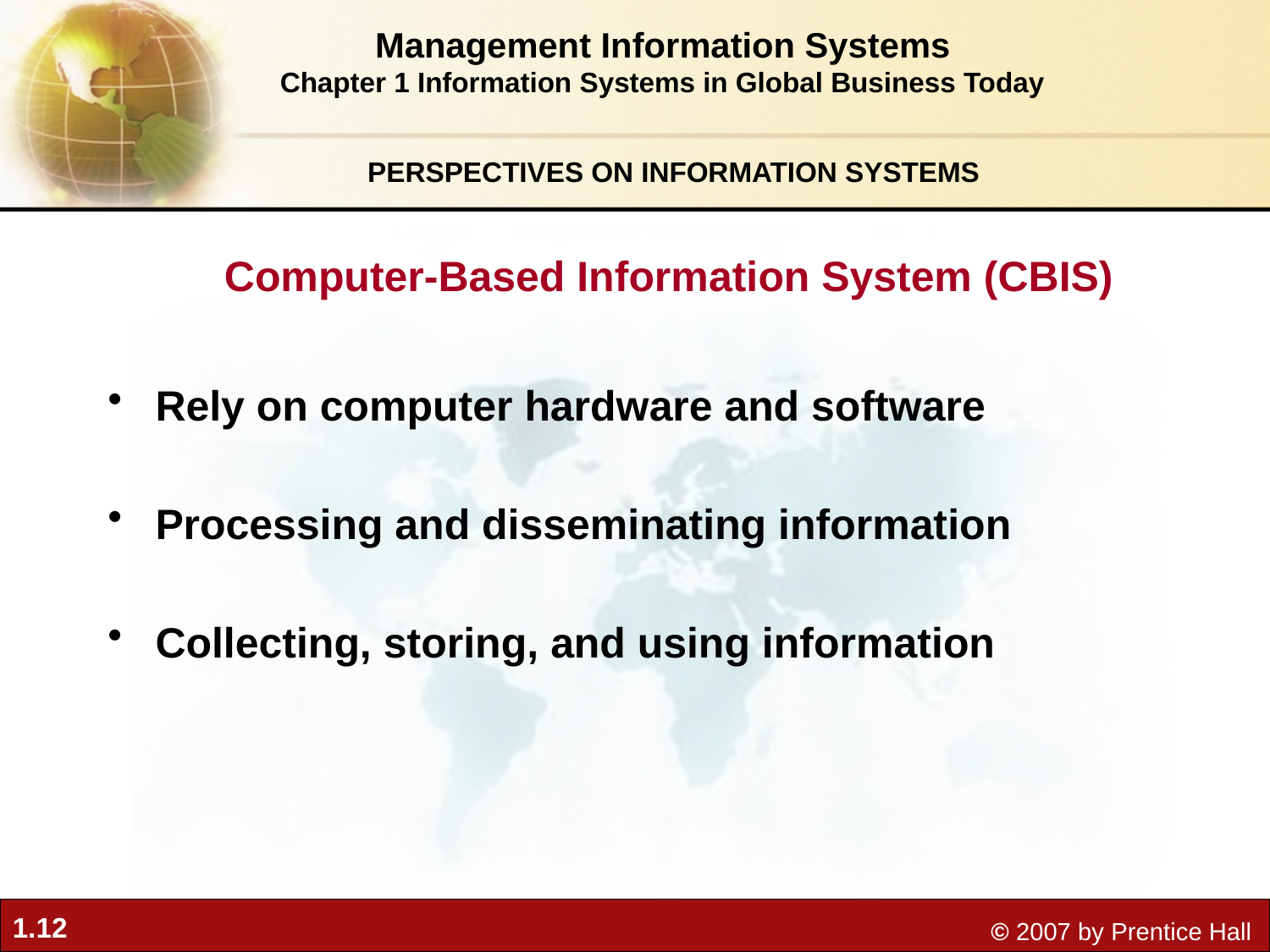

Management Information Systems
Chapter 1 Information Systems in Global Business Today

PERSPECTIVES ON INFORMATION SYSTEMS
Computer-Based Information System (CBIS)

Rely on computer hardware and software

Processing and disseminating information

Collecting, storing, and using information